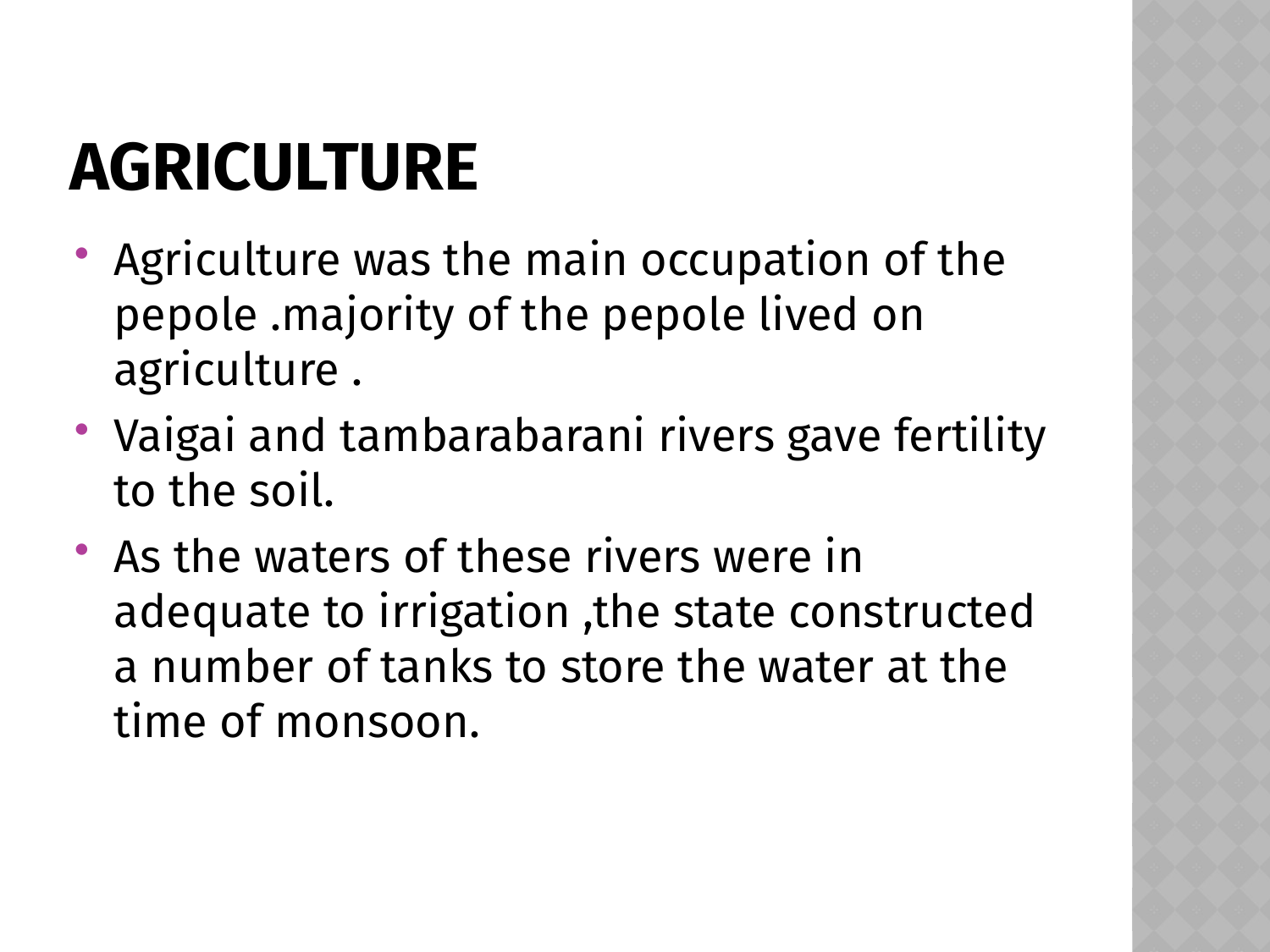

# AGRICULTURE
Agriculture was the main occupation of the pepole .majority of the pepole lived on agriculture .
Vaigai and tambarabarani rivers gave fertility to the soil.
As the waters of these rivers were in adequate to irrigation ,the state constructed a number of tanks to store the water at the time of monsoon.